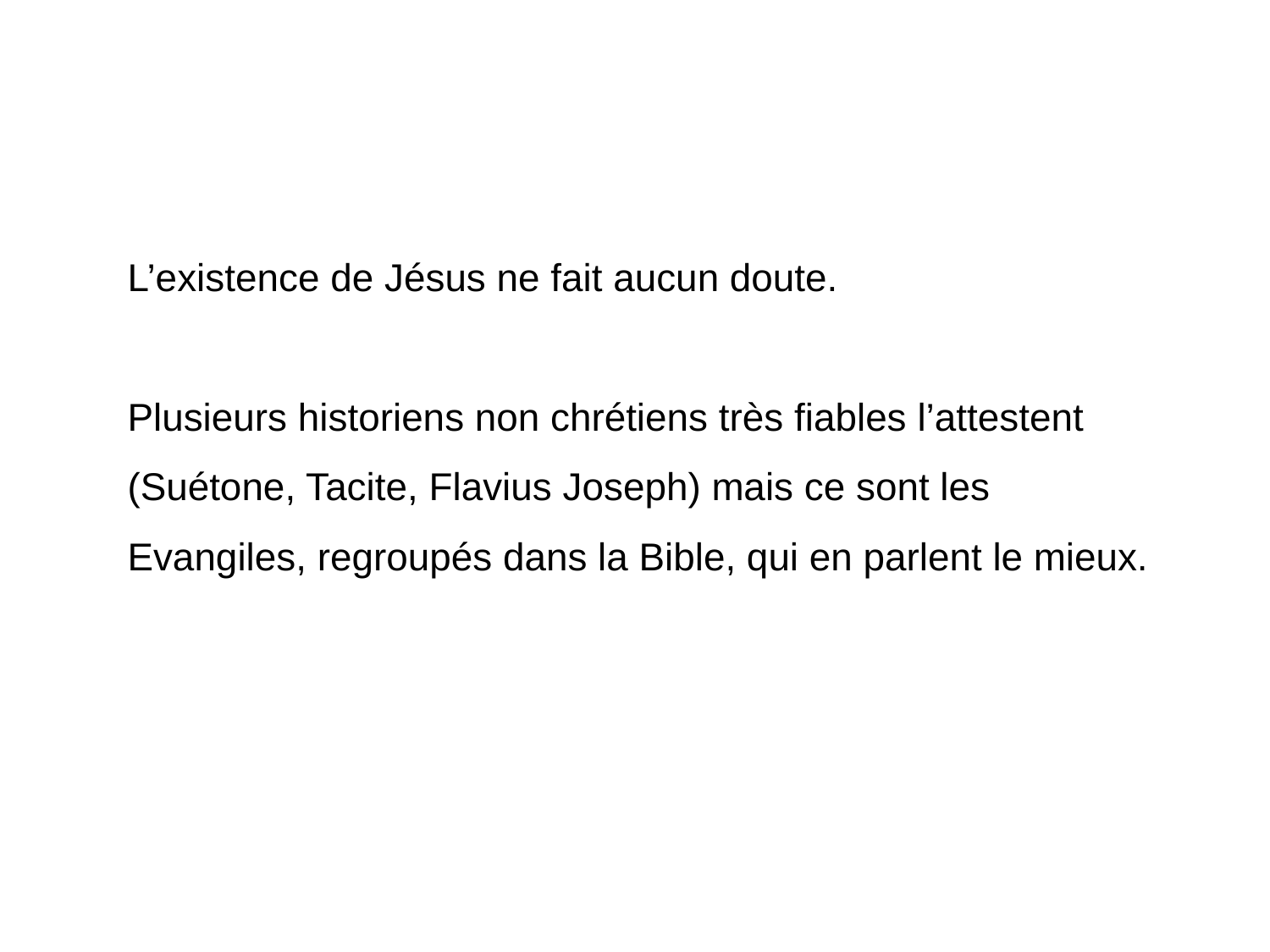

L’existence de Jésus ne fait aucun doute.

Plusieurs historiens non chrétiens très fiables l’attestent (Suétone, Tacite, Flavius Joseph) mais ce sont les Evangiles, regroupés dans la Bible, qui en parlent le mieux.